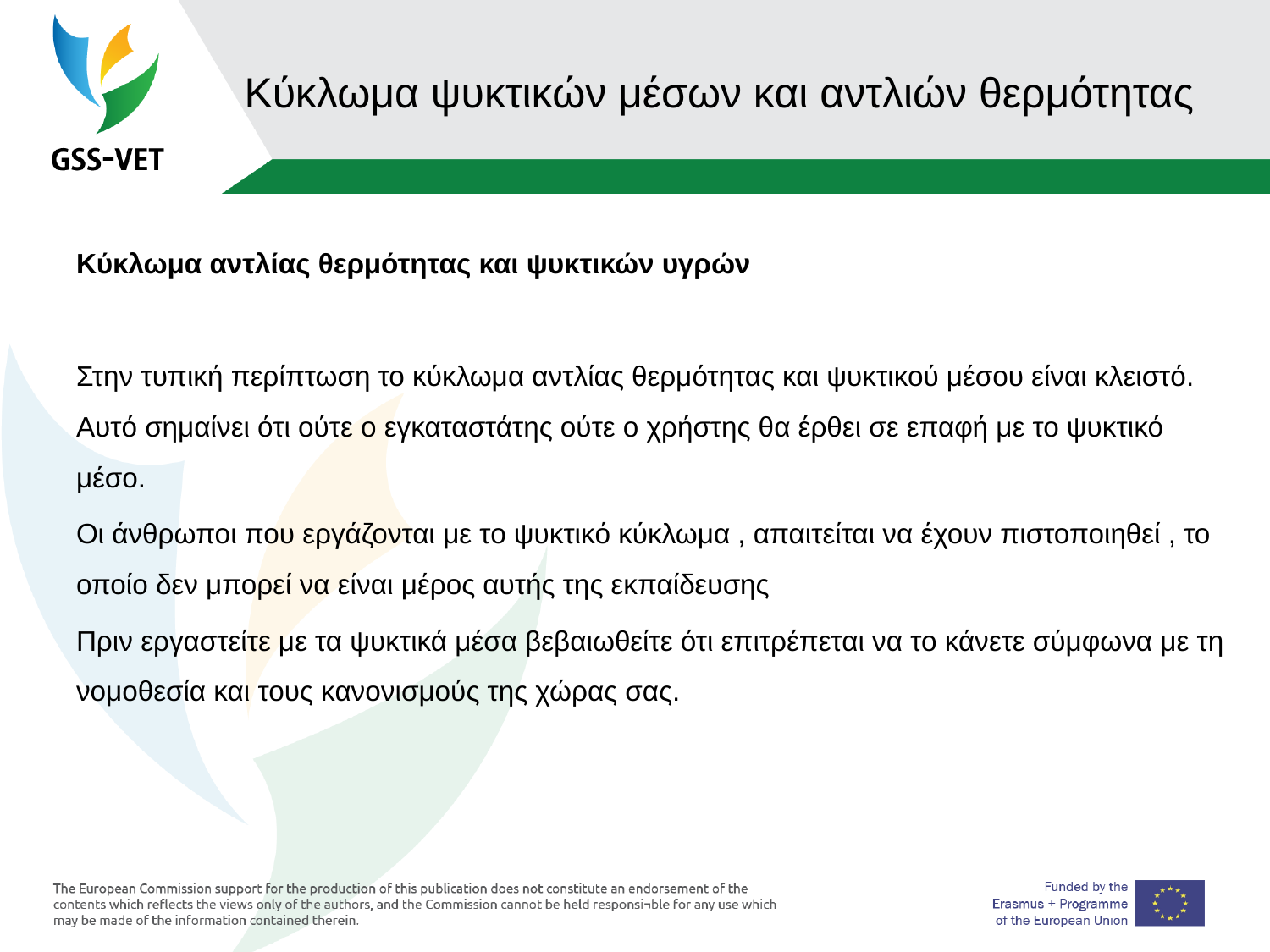

# Κύκλωμα ψυκτικών μέσων και αντλιών θερμότητας
Κύκλωμα αντλίας θερμότητας και ψυκτικών υγρών

Στην τυπική περίπτωση το κύκλωμα αντλίας θερμότητας και ψυκτικού μέσου είναι κλειστό. Αυτό σημαίνει ότι ούτε ο εγκαταστάτης ούτε ο χρήστης θα έρθει σε επαφή με το ψυκτικό μέσο.
Οι άνθρωποι που εργάζονται με το ψυκτικό κύκλωμα , απαιτείται να έχουν πιστοποιηθεί , το οποίο δεν μπορεί να είναι μέρος αυτής της εκπαίδευσης
Πριν εργαστείτε με τα ψυκτικά μέσα βεβαιωθείτε ότι επιτρέπεται να το κάνετε σύμφωνα με τη νομοθεσία και τους κανονισμούς της χώρας σας.